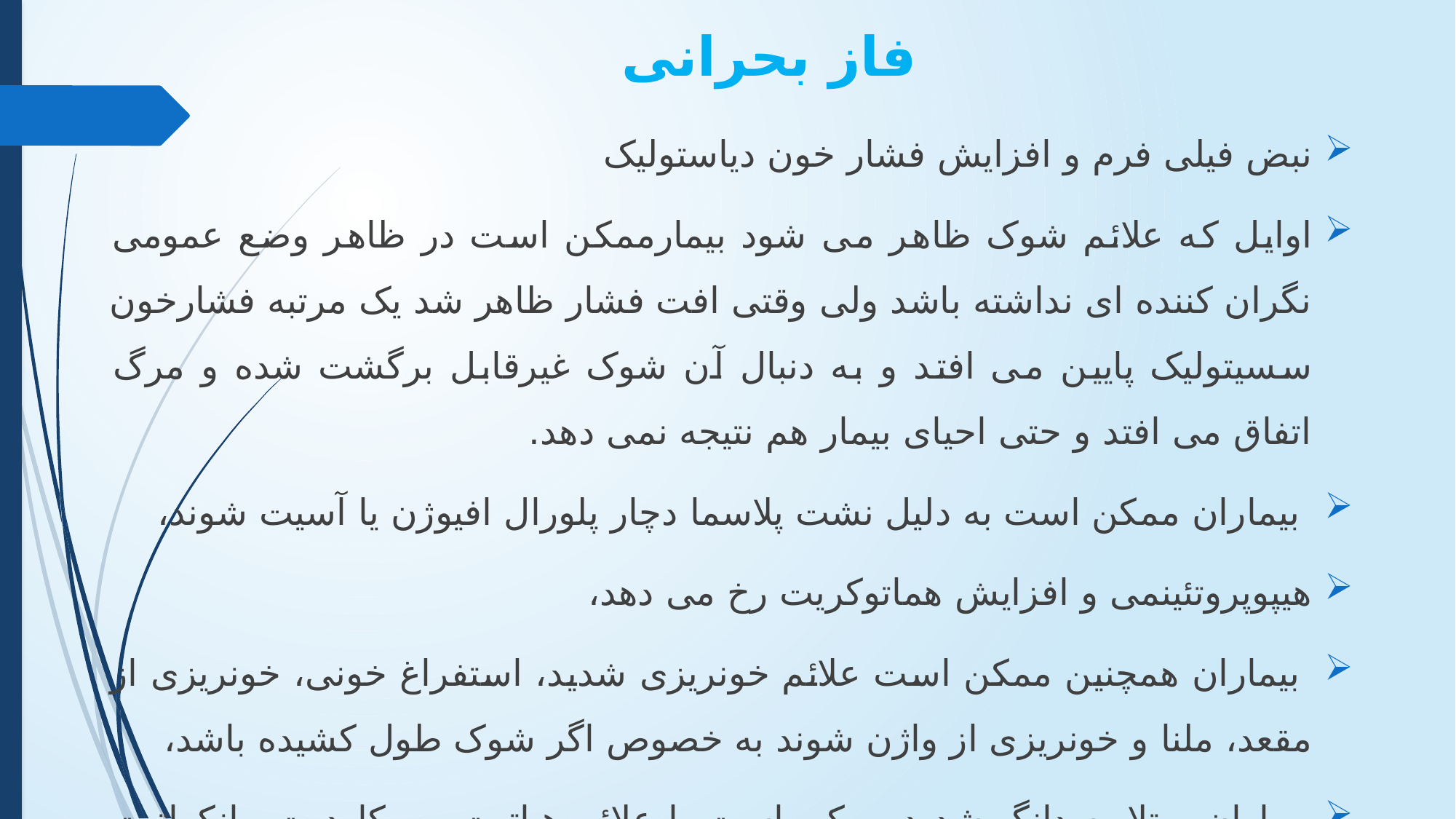

# فاز بحرانی
نبض فیلی فرم و افزایش فشار خون دیاستولیک
اوایل که علائم شوک ظاهر می شود بیمارممکن است در ظاهر وضع عمومی نگران کننده ای نداشته باشد ولی وقتی افت فشار ظاهر شد یک مرتبه فشارخون سسیتولیک پایین می افتد و به دنبال آن شوک غیرقابل برگشت شده و مرگ اتفاق می افتد و حتی احیای بیمار هم نتیجه نمی دهد.
 بیماران ممکن است به دلیل نشت پلاسما دچار پلورال افیوژن یا آسیت شوند،
هیپوپروتئینمی و افزایش هماتوکریت رخ می دهد،
 بیماران همچنین ممکن است علائم خونریزی شدید، استفراغ خونی، خونریزی از مقعد، ملنا و خونریزی از واژن شوند به خصوص اگر شوک طول کشیده باشد،
بیماران مبتلا به دانگ شدید ممکن است با علائم هپاتیت، میوکاردیت، پانکراتیت یاآنسفالیت مراجعه کنند.